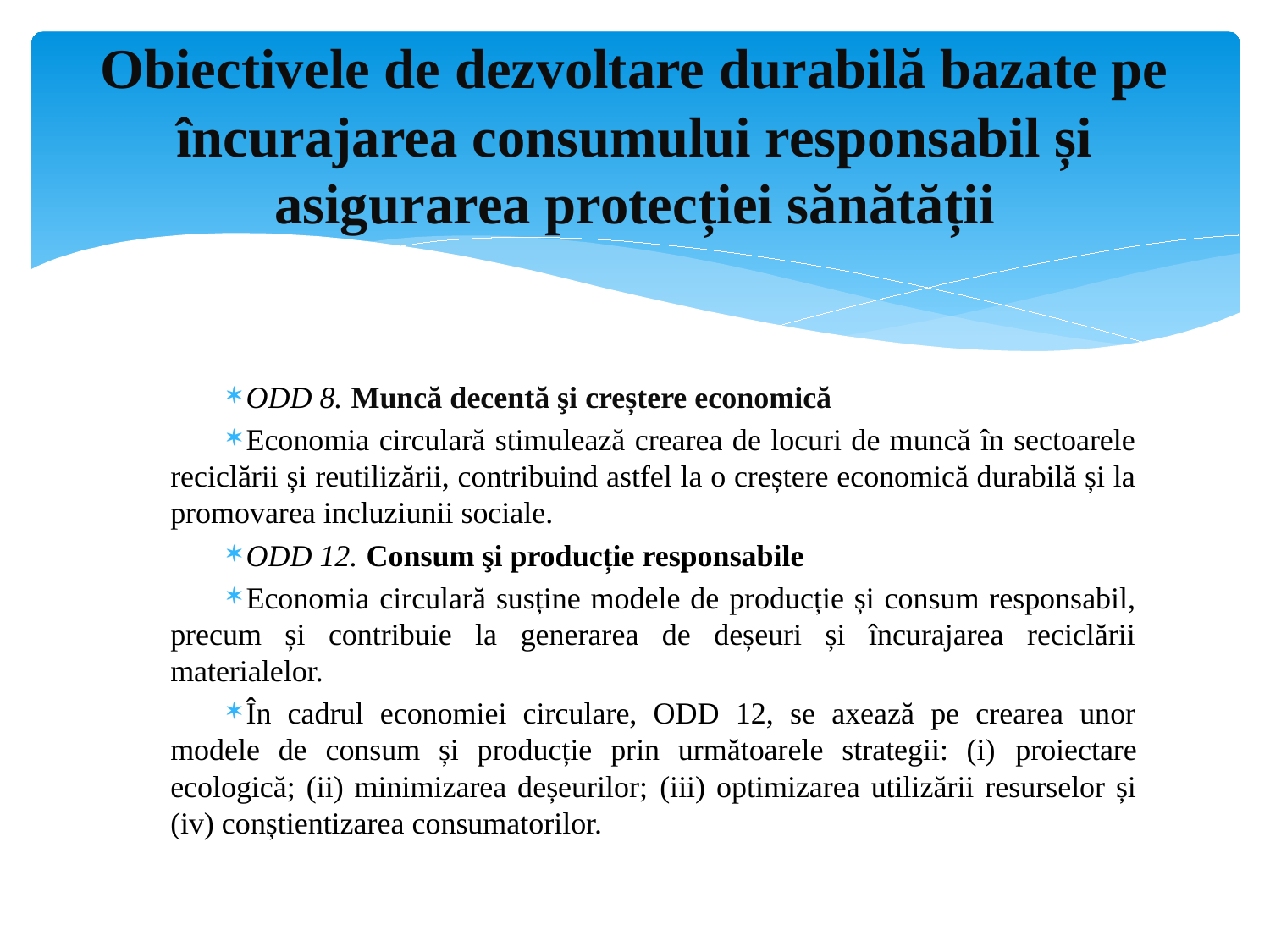

# Obiectivele de dezvoltare durabilă bazate pe încurajarea consumului responsabil și asigurarea protecției sănătății
ODD 8. Muncă decentă şi creștere economică
Economia circulară stimulează crearea de locuri de muncă în sectoarele reciclării și reutilizării, contribuind astfel la o creștere economică durabilă și la promovarea incluziunii sociale.
ODD 12. Consum şi producție responsabile
Economia circulară susține modele de producție și consum responsabil, precum și contribuie la generarea de deșeuri și încurajarea reciclării materialelor.
În cadrul economiei circulare, ODD 12, se axează pe crearea unor modele de consum și producție prin următoarele strategii: (i) proiectare ecologică; (ii) minimizarea deșeurilor; (iii) optimizarea utilizării resurselor și (iv) conștientizarea consumatorilor.